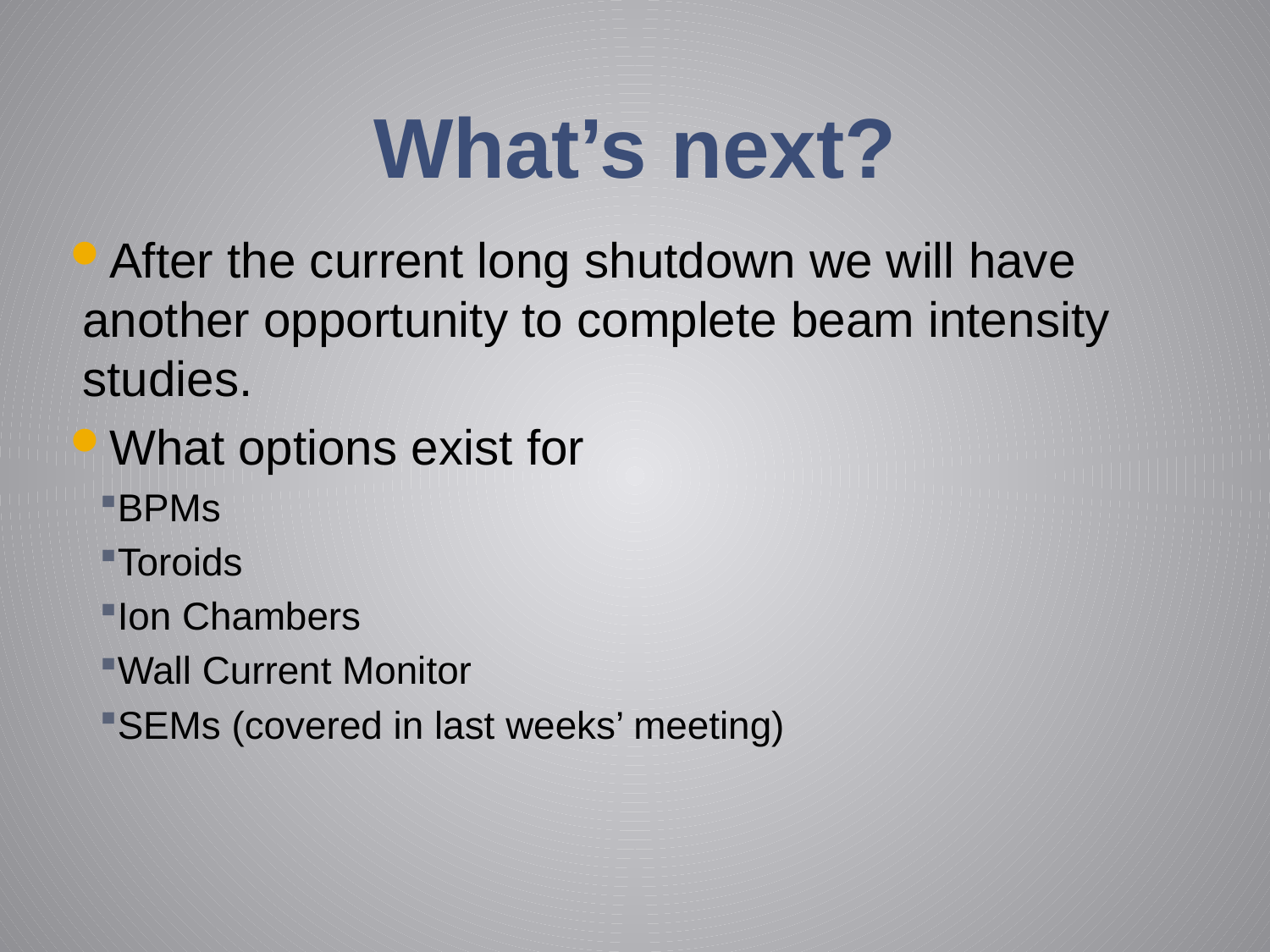

# What’s next?
After the current long shutdown we will have another opportunity to complete beam intensity studies.
What options exist for
BPMs
Toroids
Ion Chambers
Wall Current Monitor
SEMs (covered in last weeks’ meeting)